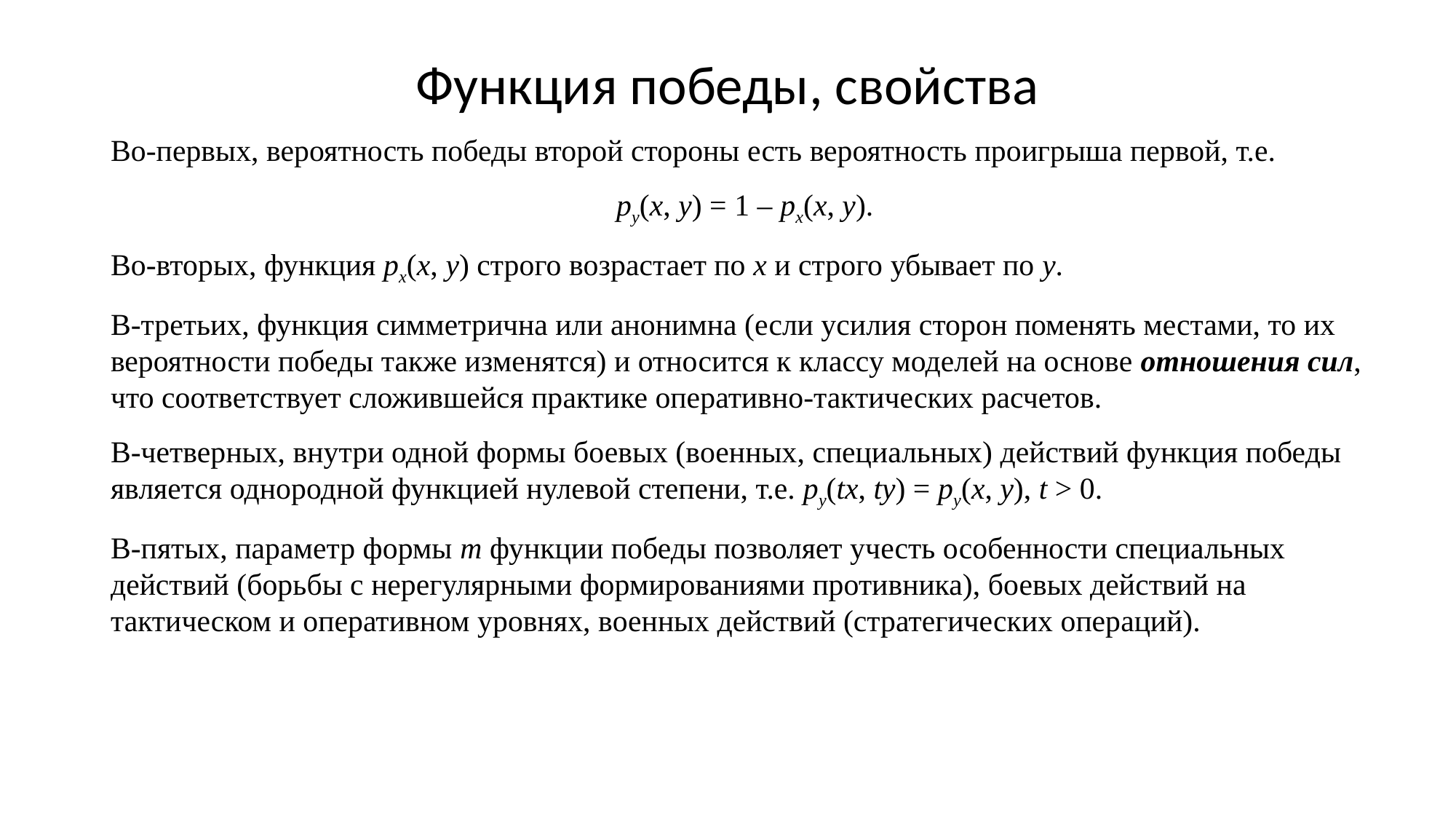

# Функция победы, свойства
Во-первых, вероятность победы второй стороны есть вероятность проигрыша первой, т.е.
py(x, y) = 1 – px(x, y).
Во-вторых, функция px(x, y) строго возрастает по x и строго убывает по y.
В-третьих, функция симметрична или анонимна (если усилия сторон поменять местами, то их вероятности победы также изменятся) и относится к классу моделей на основе отношения сил, что соответствует сложившейся практике оперативно-тактических расчетов.
В-четверных, внутри одной формы боевых (военных, специальных) действий функция победы является однородной функцией нулевой степени, т.е. py(tx, ty) = py(x, y), t > 0.
В-пятых, параметр формы m функции победы позволяет учесть особенности специальных действий (борьбы с нерегулярными формированиями противника), боевых действий на тактическом и оперативном уровнях, военных действий (стратегических операций).